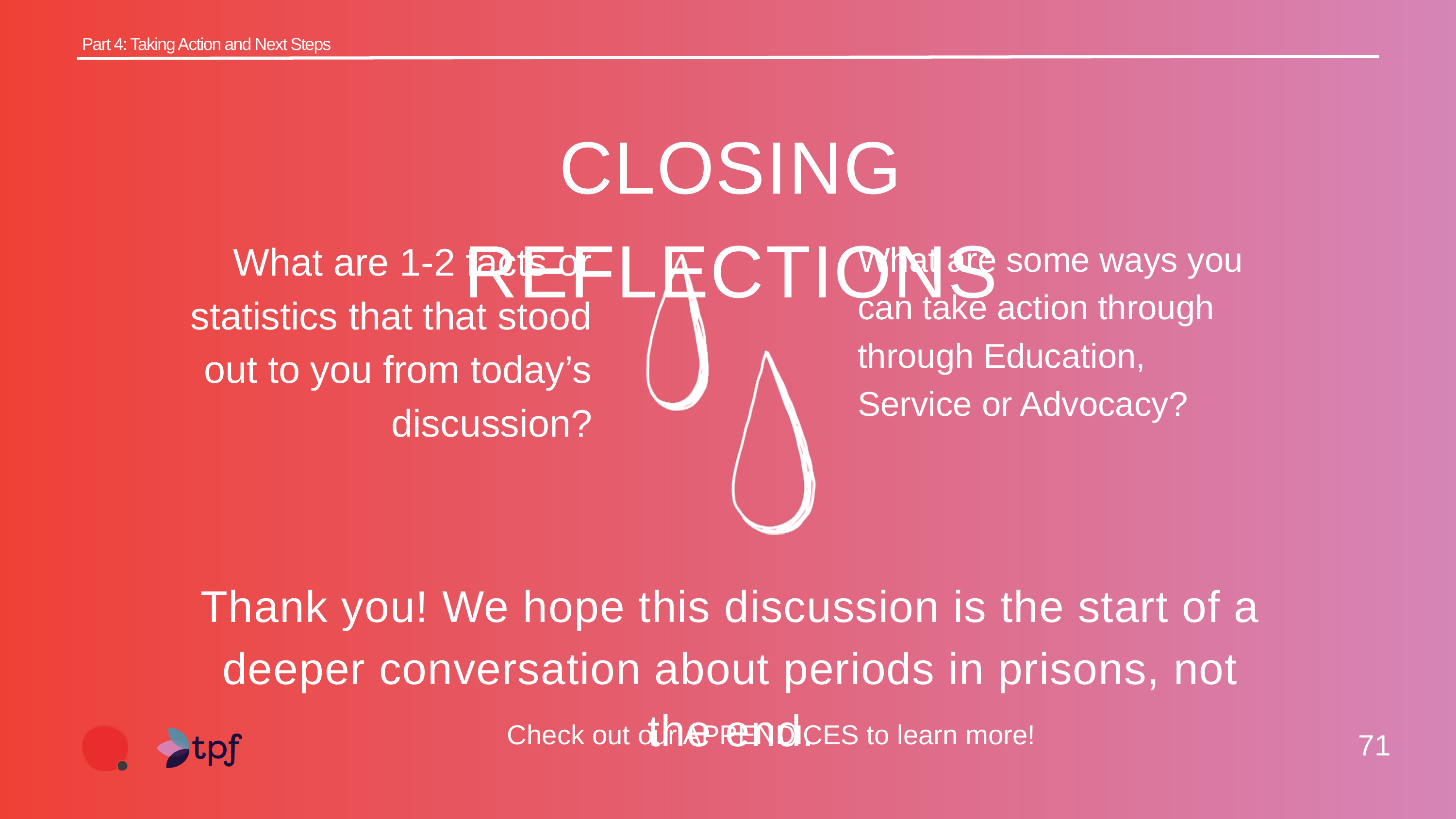

Part 4: Taking Action and Next Steps

CLOSING REFLECTIONS
What are 1-2 facts or statistics that that stood out to you from today’s discussion?
What are some ways you can take action through  through Education, Service or Advocacy?

Thank you! We hope this discussion is the start of a deeper conversation about periods in prisons, not the end.
Check out our APPENDICES to learn more!

71